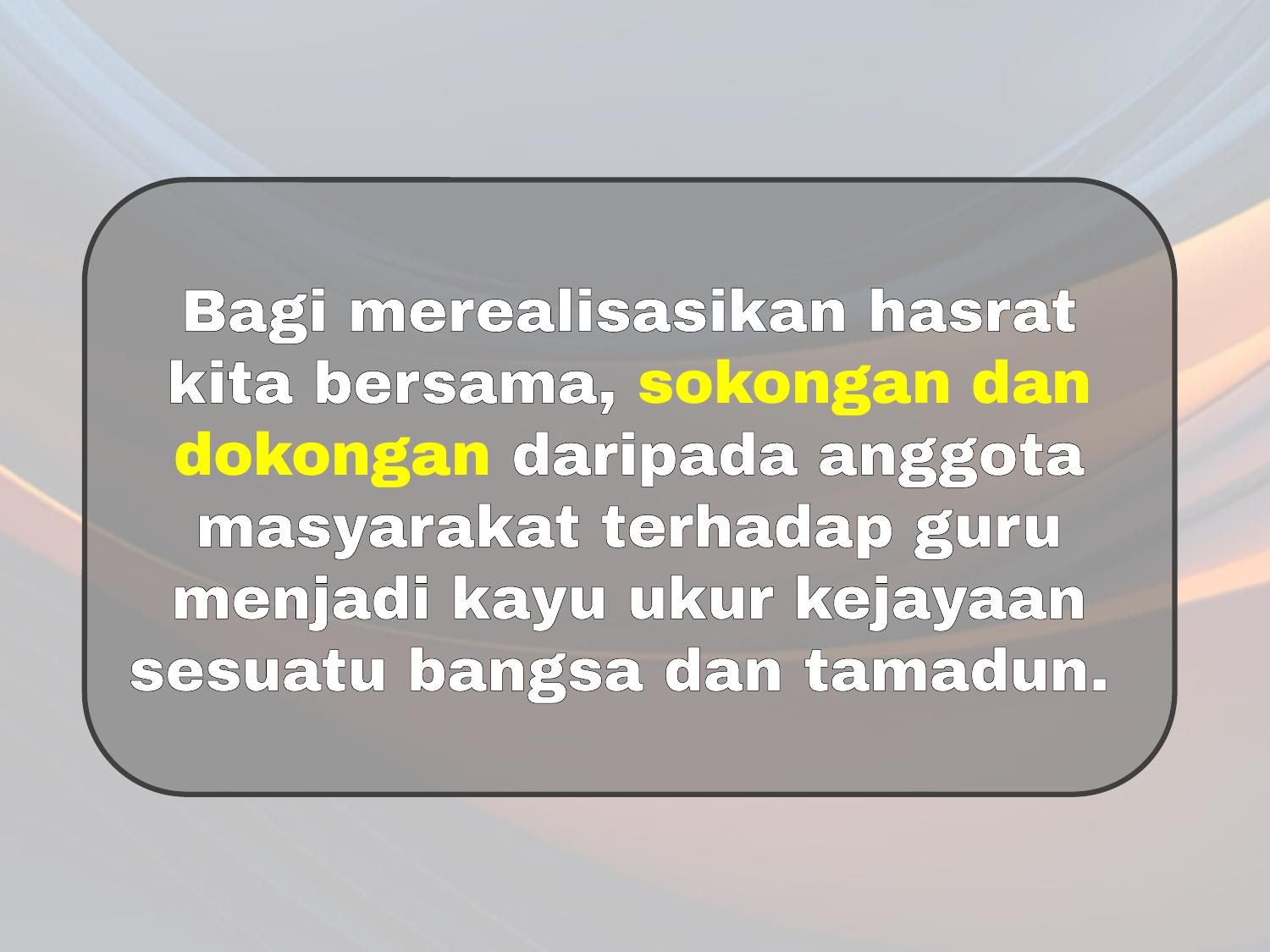

Bagi merealisasikan hasrat kita bersama, sokongan dan dokongan daripada anggota masyarakat terhadap guru menjadi kayu ukur kejayaan sesuatu bangsa dan tamadun.